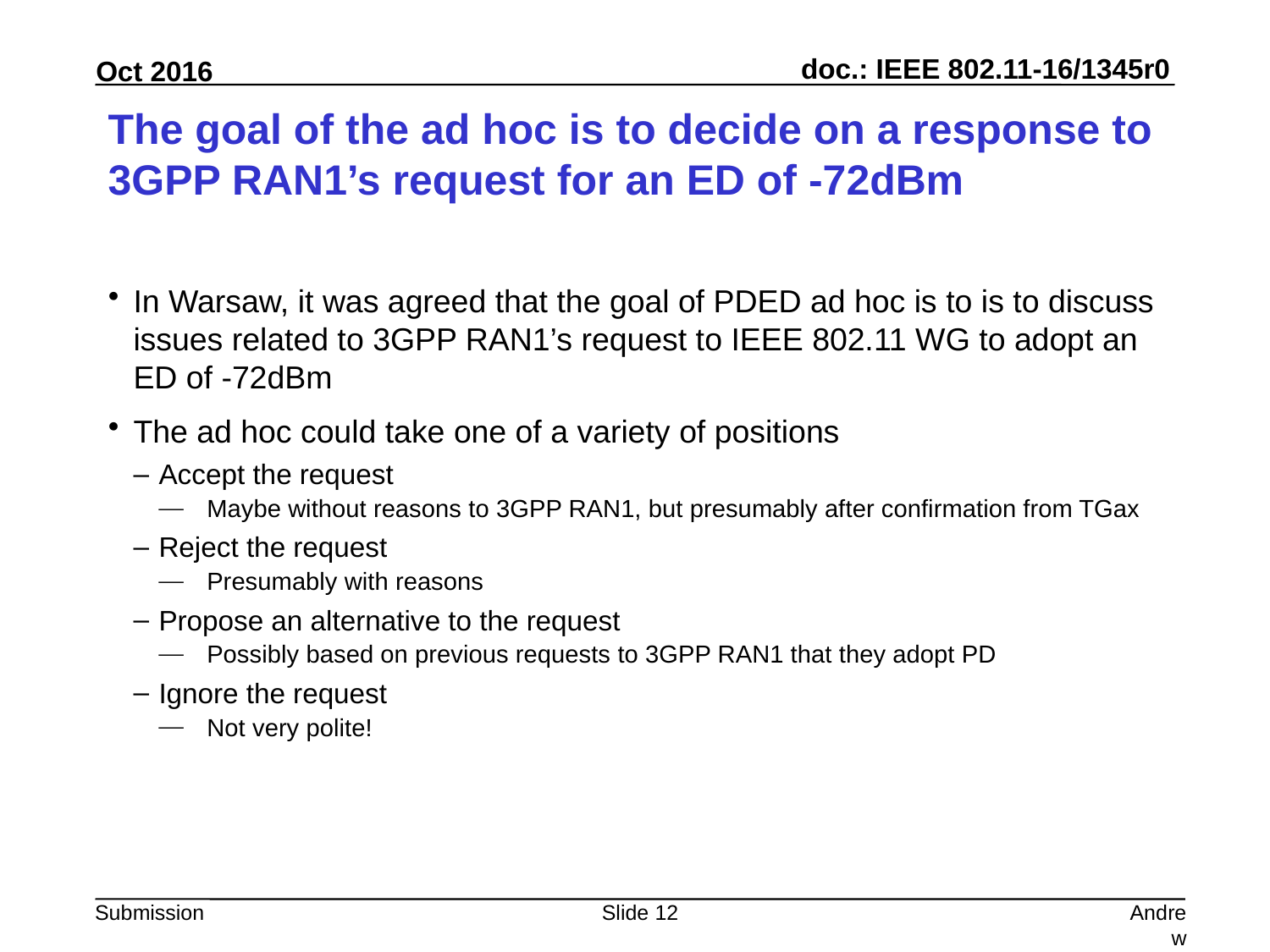

# The goal of the ad hoc is to decide on a response to 3GPP RAN1’s request for an ED of -72dBm
In Warsaw, it was agreed that the goal of PDED ad hoc is to is to discuss issues related to 3GPP RAN1’s request to IEEE 802.11 WG to adopt an ED of -72dBm
The ad hoc could take one of a variety of positions
Accept the request
Maybe without reasons to 3GPP RAN1, but presumably after confirmation from TGax
Reject the request
Presumably with reasons
Propose an alternative to the request
Possibly based on previous requests to 3GPP RAN1 that they adopt PD
Ignore the request
Not very polite!

Slide 12
Andrew Myles, Cisco